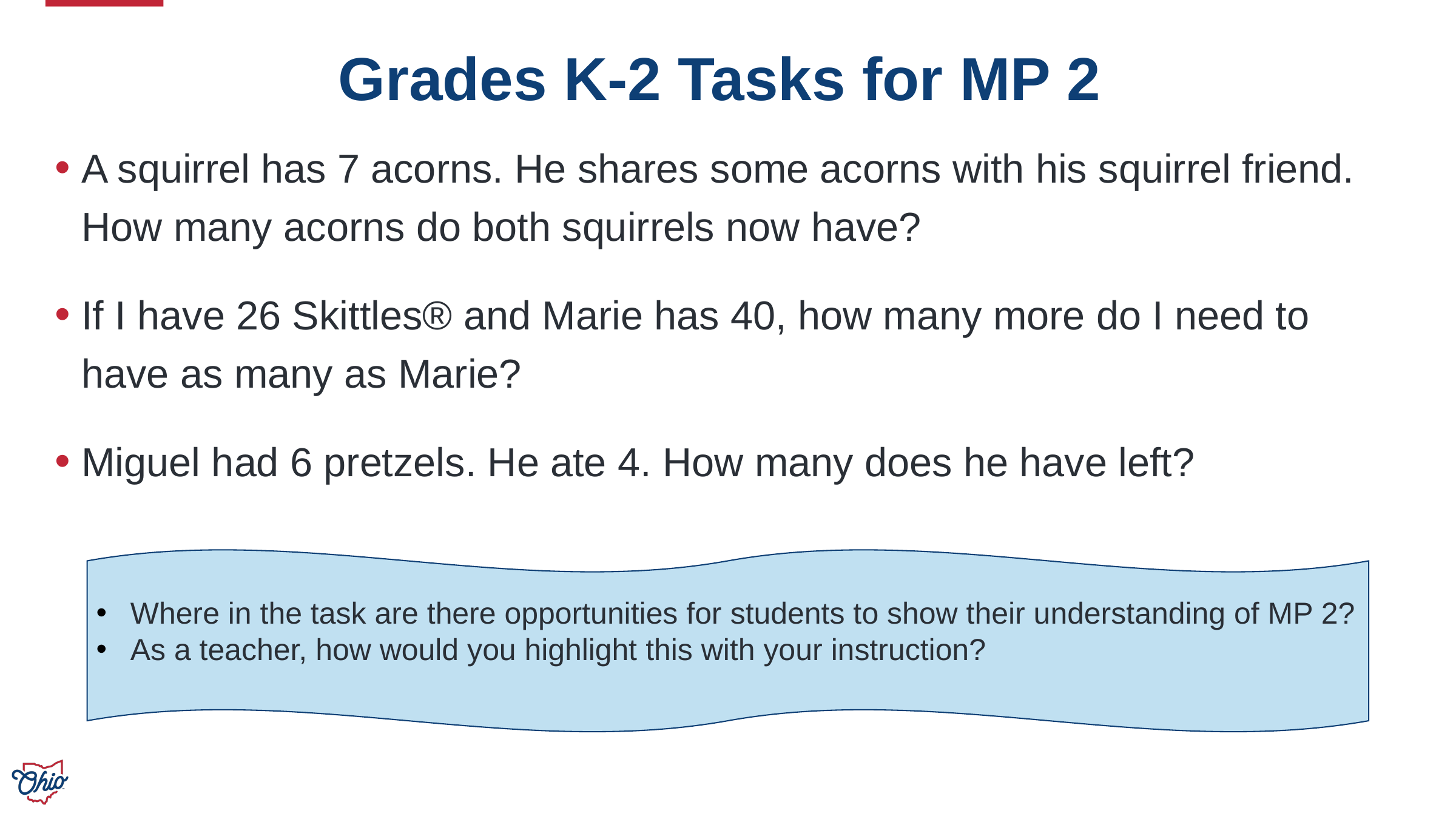

# Grades K-2 Tasks for MP 2
A squirrel has 7 acorns. He shares some acorns with his squirrel friend. How many acorns do both squirrels now have?
If I have 26 Skittles® and Marie has 40, how many more do I need to have as many as Marie?
Miguel had 6 pretzels. He ate 4. How many does he have left?

Where in the task are there opportunities for students to show their understanding of MP 2?
As a teacher, how would you highlight this with your instruction?